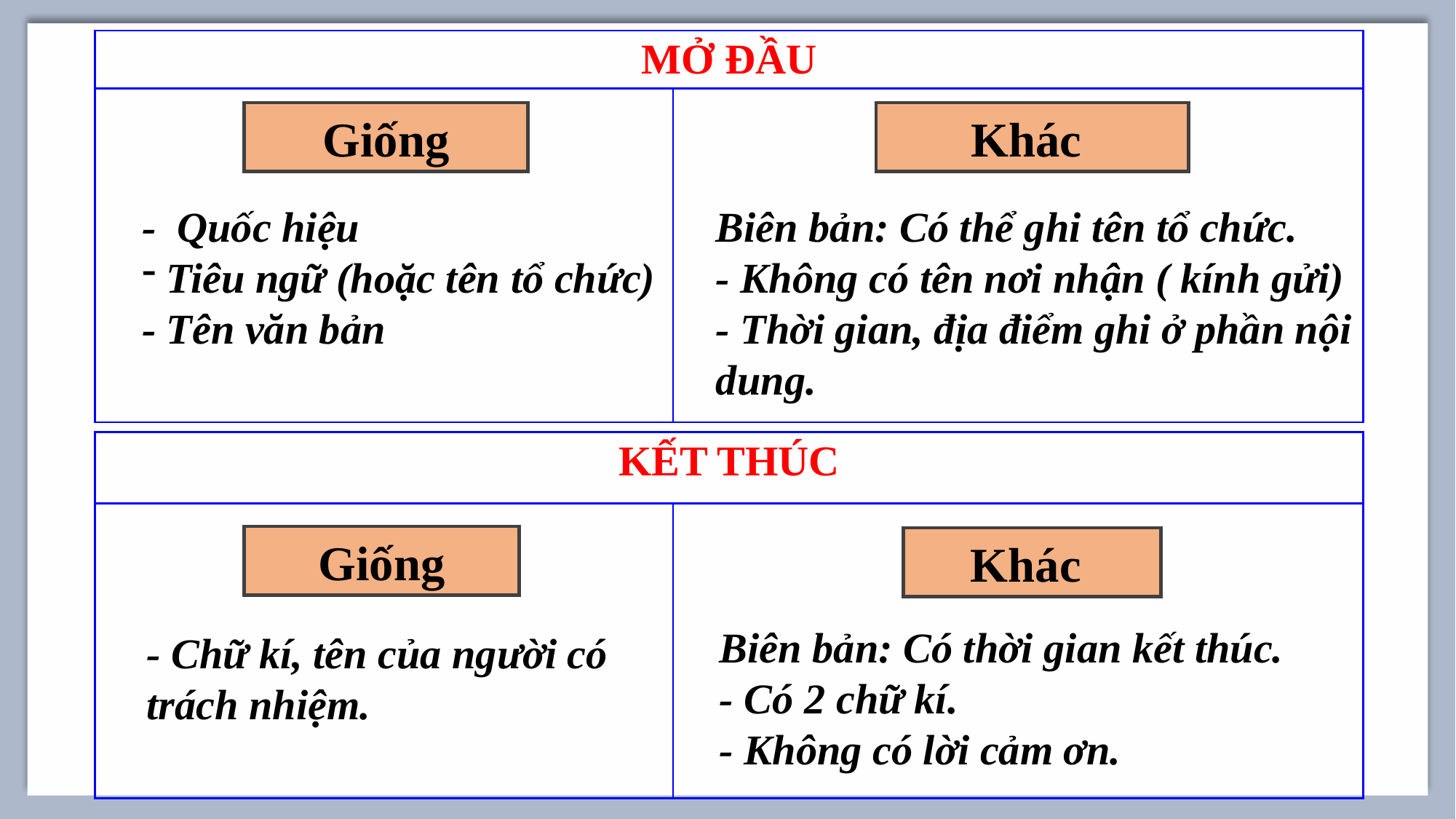

| MỞ ĐẦU |  |
| --- | --- |
|  |  |
Giống
Khác
-  Quốc hiệu
 Tiêu ngữ (hoặc tên tổ chức)
- Tên văn bản
Biên bản: Có thể ghi tên tổ chức.
- Không có tên nơi nhận ( kính gửi)
- Thời gian, địa điểm ghi ở phần nội dung.
| KẾT THÚC |  |
| --- | --- |
|  |  |
Giống
Khác
Biên bản: Có thời gian kết thúc.
- Có 2 chữ kí.
- Không có lời cảm ơn.
- Chữ kí, tên của người có trách nhiệm.